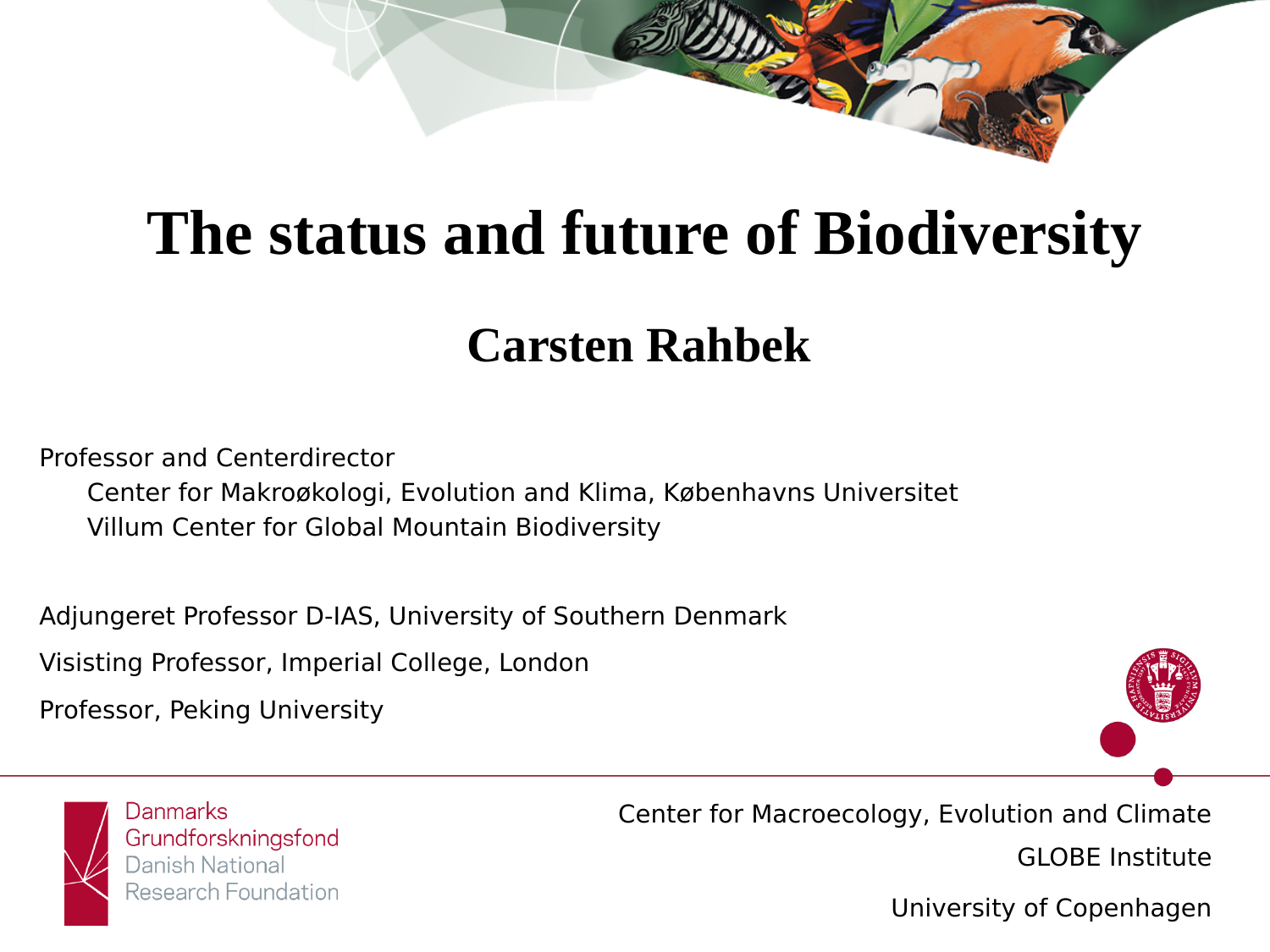

# The status and future of Biodiversity
Carsten Rahbek
Professor and Centerdirector
	Center for Makroøkologi, Evolution and Klima, Københavns Universitet
	Villum Center for Global Mountain Biodiversity

Adjungeret Professor D-IAS, University of Southern Denmark

Visisting Professor, Imperial College, London

Professor, Peking University

GLOBE Institute